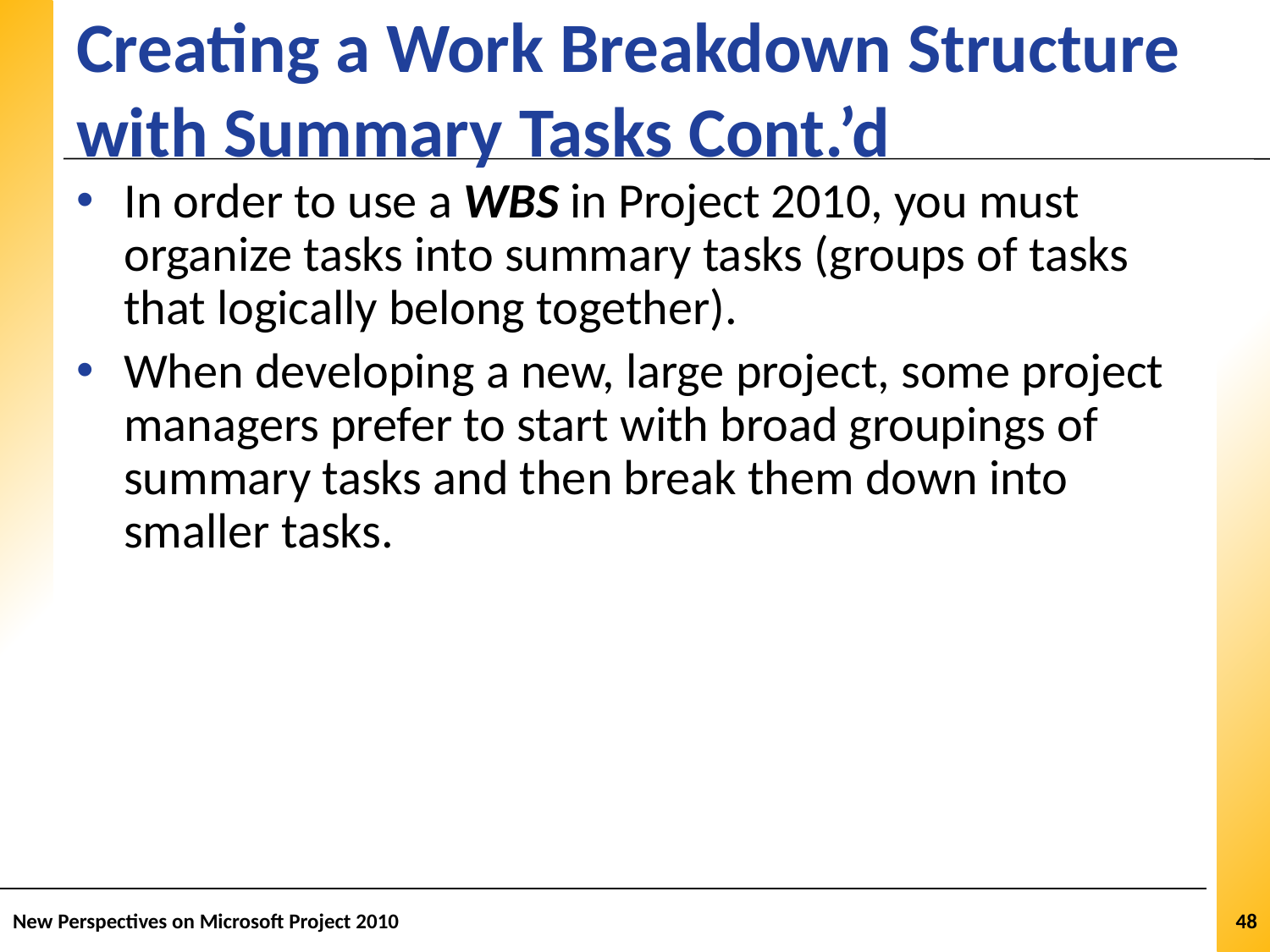

# Creating a Work Breakdown Structure with Summary Tasks Cont.’d
In order to use a WBS in Project 2010, you must organize tasks into summary tasks (groups of tasks that logically belong together).
When developing a new, large project, some project managers prefer to start with broad groupings of summary tasks and then break them down into smaller tasks.
New Perspectives on Microsoft Project 2010
48